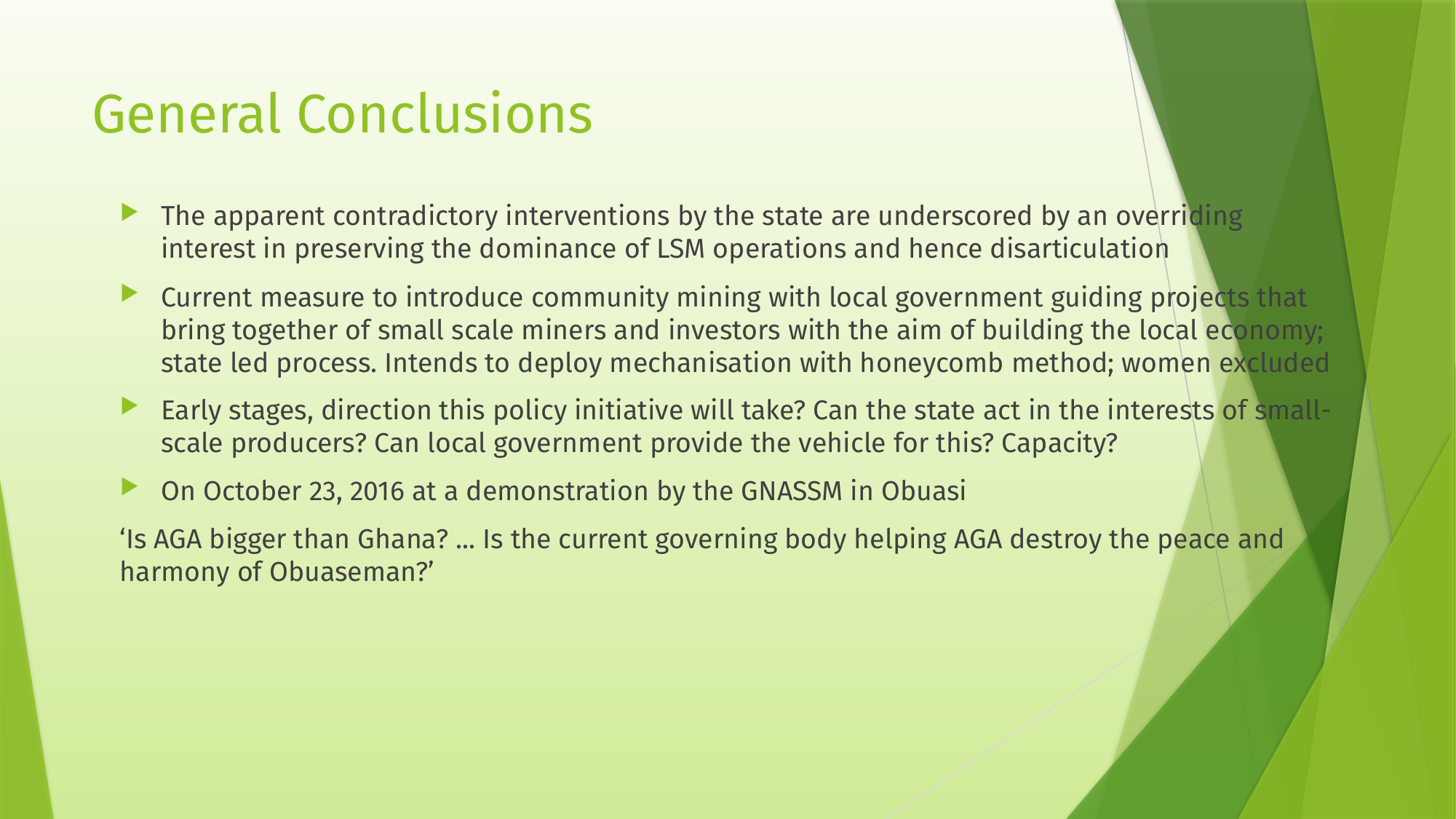

# General Conclusions
The apparent contradictory interventions by the state are underscored by an overriding interest in preserving the dominance of LSM operations and hence disarticulation
Current measure to introduce community mining with local government guiding projects that bring together of small scale miners and investors with the aim of building the local economy; state led process. Intends to deploy mechanisation with honeycomb method; women excluded
Early stages, direction this policy initiative will take? Can the state act in the interests of small-scale producers? Can local government provide the vehicle for this? Capacity?
On October 23, 2016 at a demonstration by the GNASSM in Obuasi
‘Is AGA bigger than Ghana? ... Is the current governing body helping AGA destroy the peace and harmony of Obuaseman?’